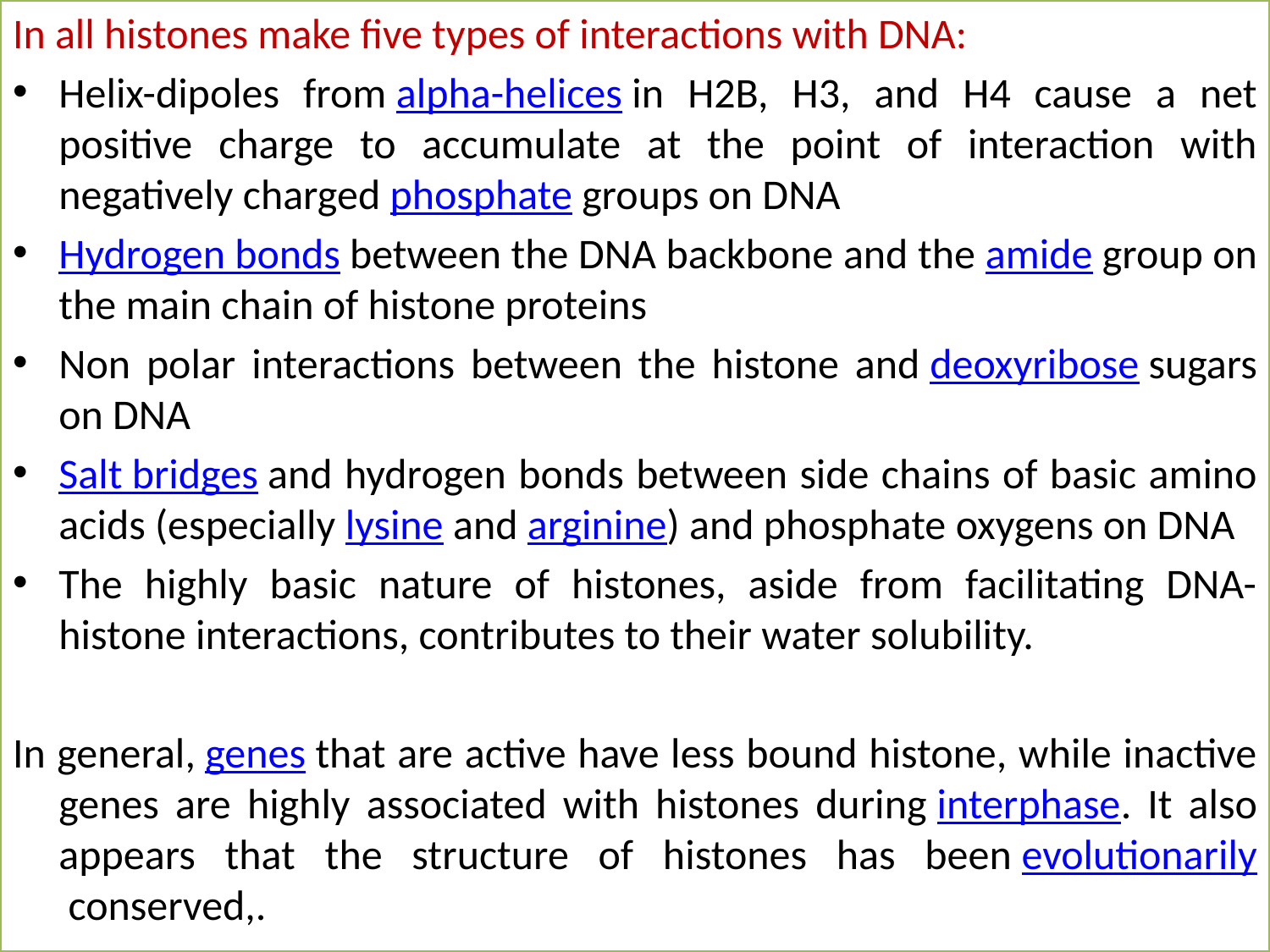

In all histones make five types of interactions with DNA:
Helix-dipoles from alpha-helices in H2B, H3, and H4 cause a net positive charge to accumulate at the point of interaction with negatively charged phosphate groups on DNA
Hydrogen bonds between the DNA backbone and the amide group on the main chain of histone proteins
Non polar interactions between the histone and deoxyribose sugars on DNA
Salt bridges and hydrogen bonds between side chains of basic amino acids (especially lysine and arginine) and phosphate oxygens on DNA
The highly basic nature of histones, aside from facilitating DNA-histone interactions, contributes to their water solubility.

In general, genes that are active have less bound histone, while inactive genes are highly associated with histones during interphase. It also appears that the structure of histones has been evolutionarily conserved,.
#